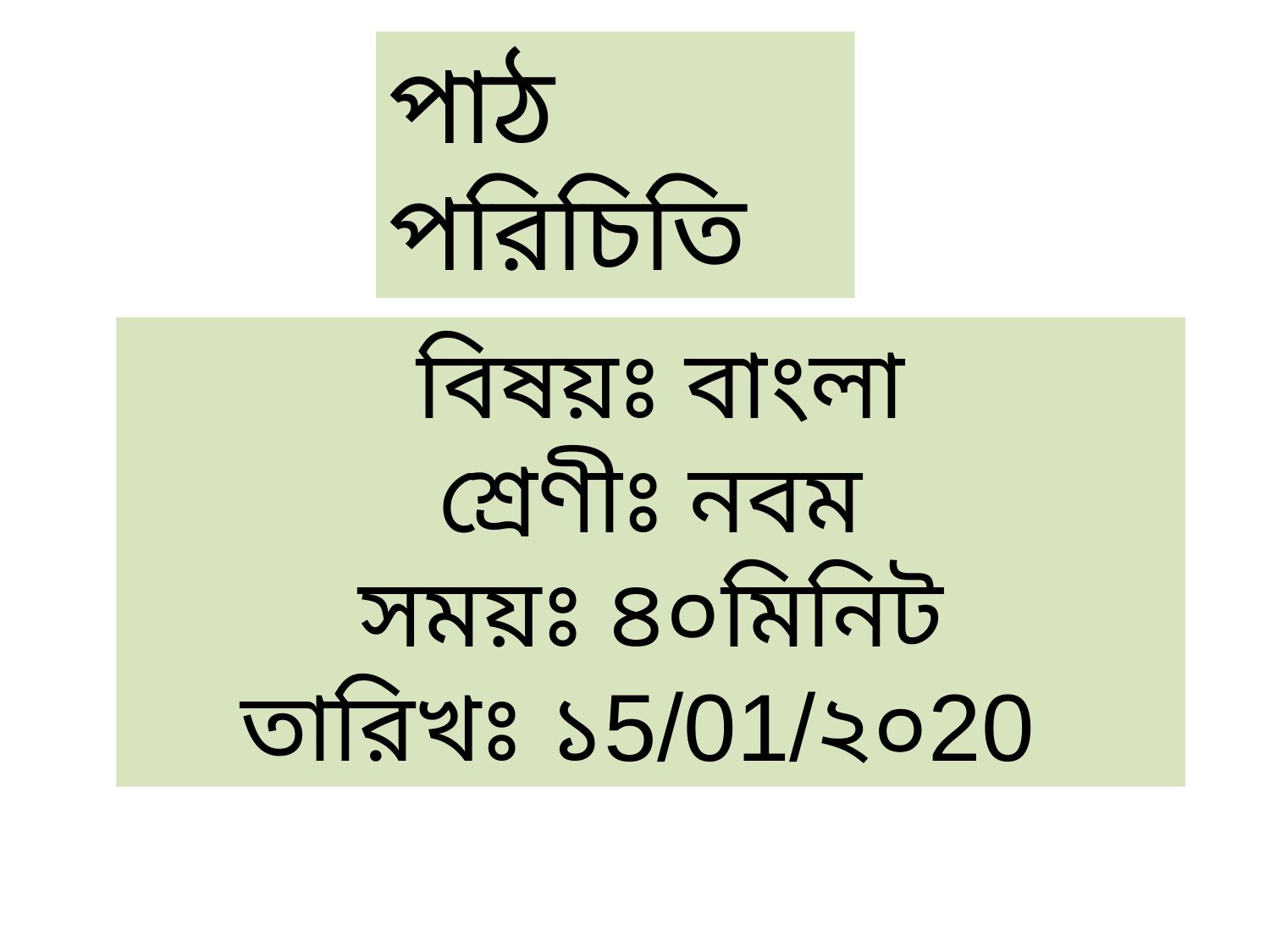

পাঠ পরিচিতি
 বিষয়ঃ বাংলা
শ্রেণীঃ নবম
সময়ঃ ৪০মিনিট
তারিখঃ ১5/01/২০20